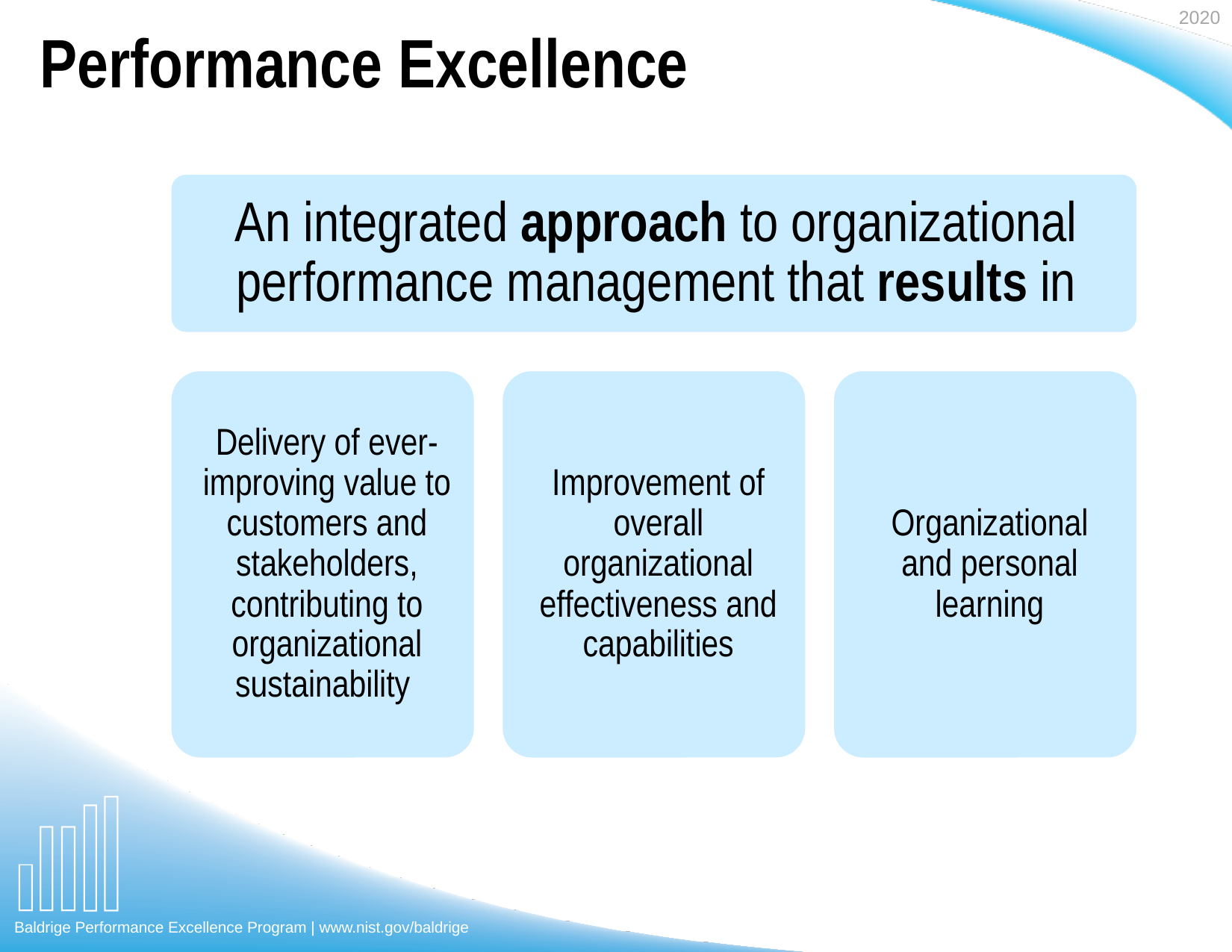

# Performance Excellence
An integrated approach to organizational performance management that results in
Delivery of ever-improving value to customers and stakeholders, contributing to organizational sustainability
Improvement of overall organizational effectiveness and capabilities
Organizational and personal learning